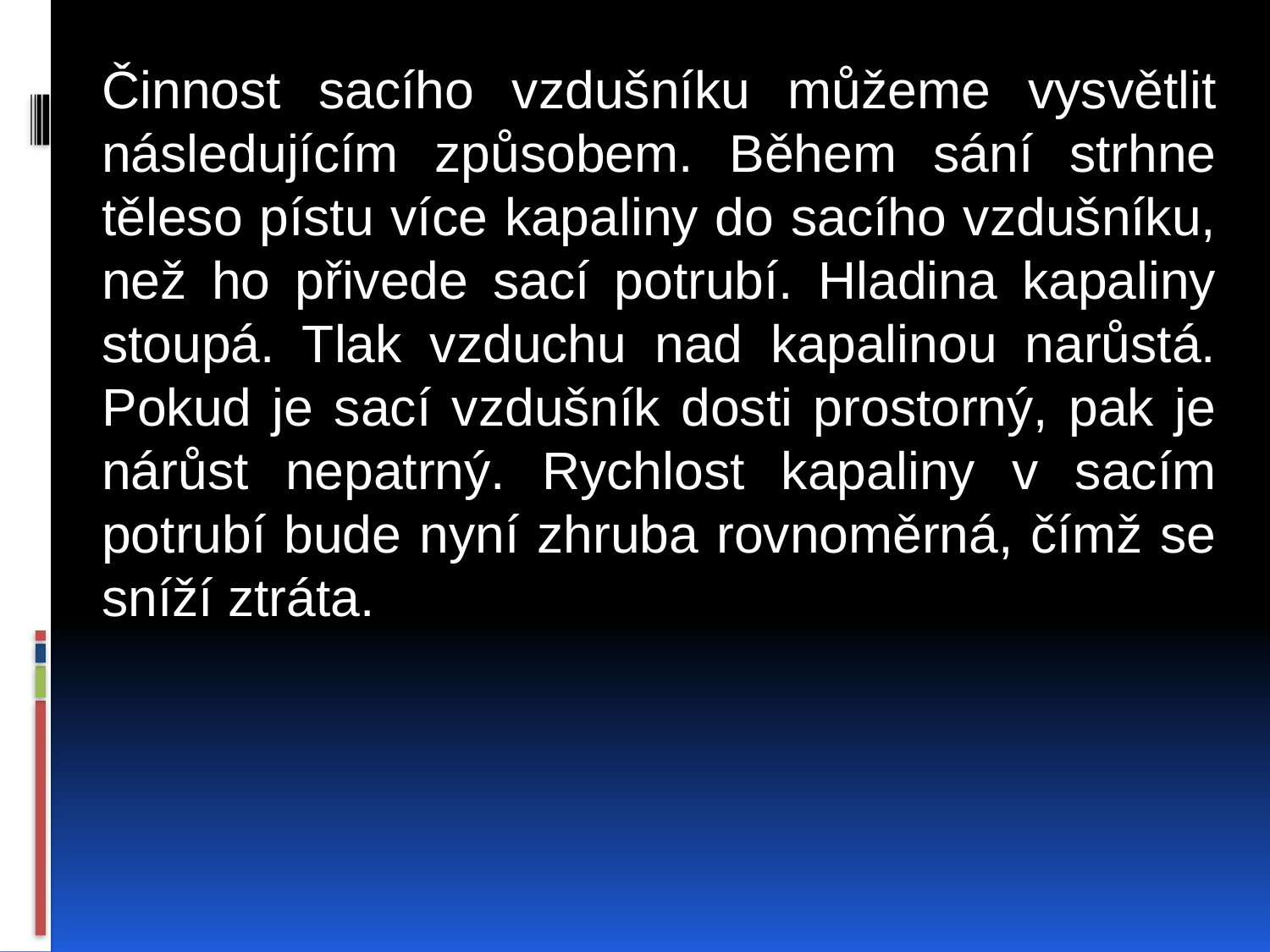

Činnost sacího vzdušníku můžeme vysvětlit následujícím způsobem. Během sání strhne těleso pístu více kapaliny do sacího vzdušníku, než ho přivede sací potrubí. Hladina kapaliny stoupá. Tlak vzduchu nad kapalinou narůstá. Pokud je sací vzdušník dosti prostorný, pak je nárůst nepatrný. Rychlost kapaliny v sacím potrubí bude nyní zhruba rovnoměrná, čímž se sníží ztráta.